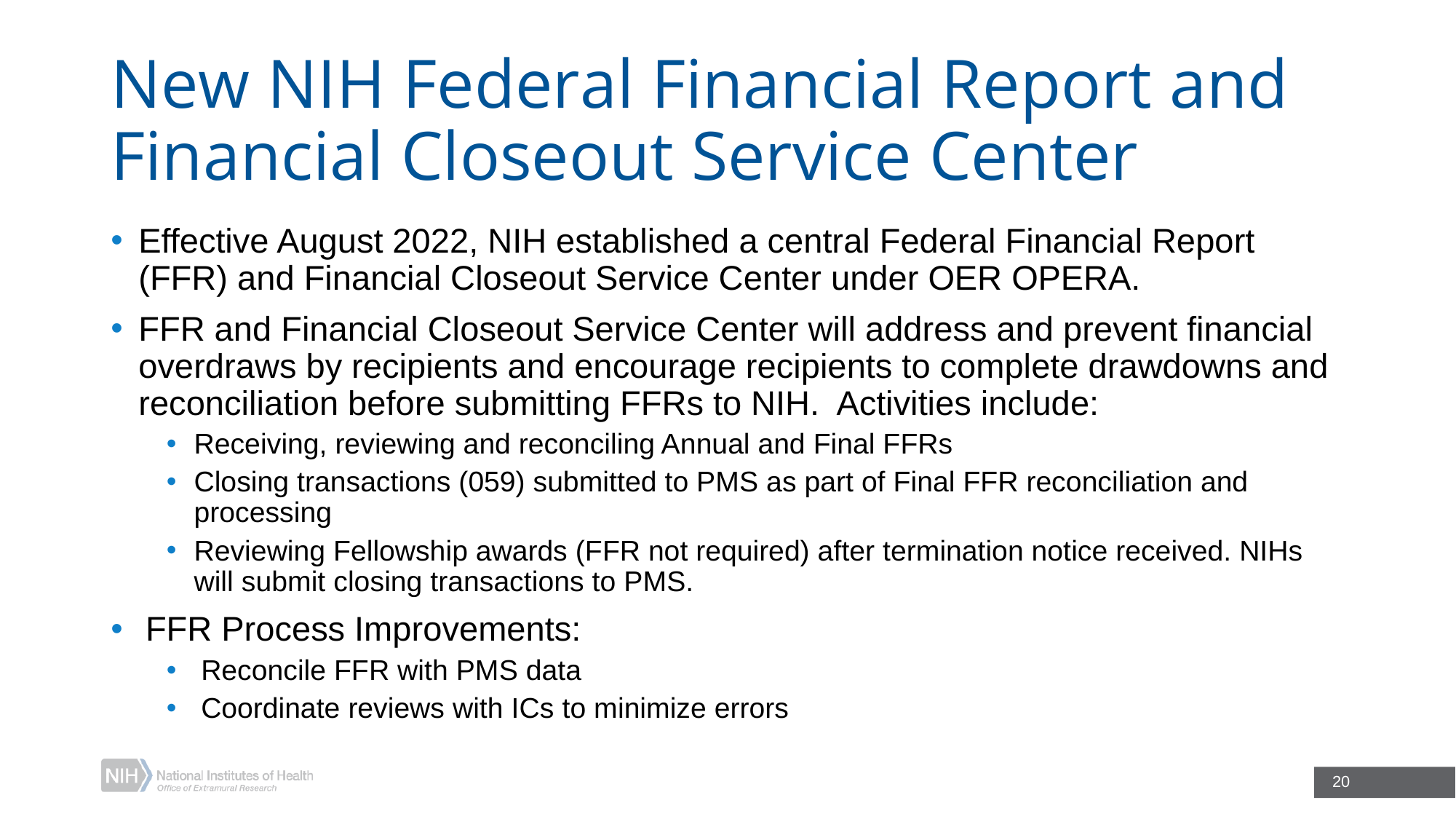

# New NIH Federal Financial Report and Financial Closeout Service Center
Effective August 2022, NIH established a central Federal Financial Report (FFR) and Financial Closeout Service Center under OER OPERA.
FFR and Financial Closeout Service Center will address and prevent financial overdraws by recipients and encourage recipients to complete drawdowns and reconciliation before submitting FFRs to NIH.  Activities include:
Receiving, reviewing and reconciling Annual and Final FFRs
Closing transactions (059) submitted to PMS as part of Final FFR reconciliation and processing
Reviewing Fellowship awards (FFR not required) after termination notice received. NIHs will submit closing transactions to PMS.
FFR Process Improvements:
Reconcile FFR with PMS data
Coordinate reviews with ICs to minimize errors

20